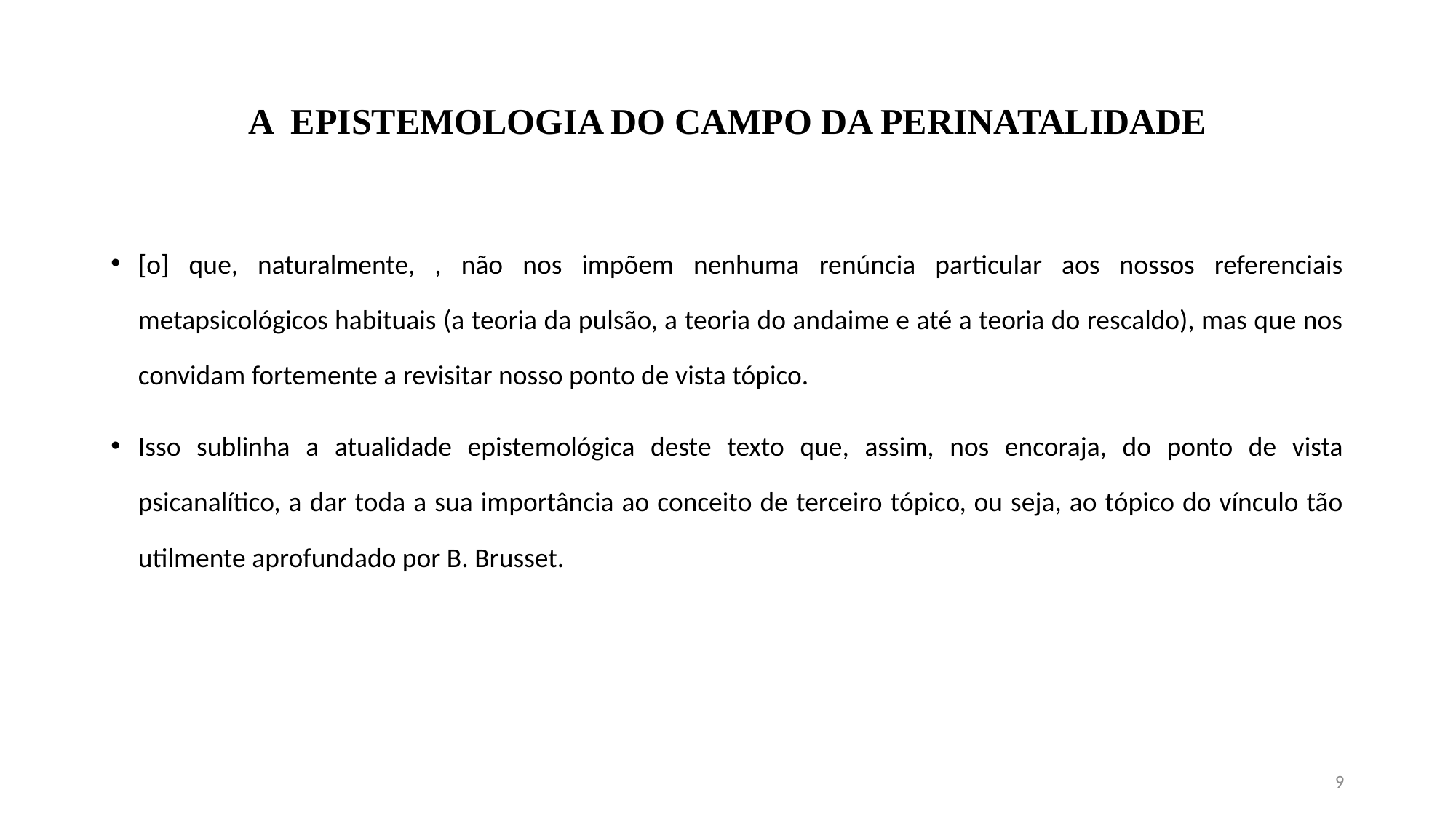

# A  EPISTEMOLOGIA DO CAMPO DA PERINATALIDADE
[o] que, naturalmente, , não nos impõem nenhuma renúncia particular aos nossos referenciais metapsicológicos habituais (a teoria da pulsão, a teoria do andaime e até a teoria do rescaldo), mas que nos convidam fortemente a revisitar nosso ponto de vista tópico.
Isso sublinha a atualidade epistemológica deste texto que, assim, nos encoraja, do ponto de vista psicanalítico, a dar toda a sua importância ao conceito de terceiro tópico, ou seja, ao tópico do vínculo tão utilmente aprofundado por B. Brusset.
9